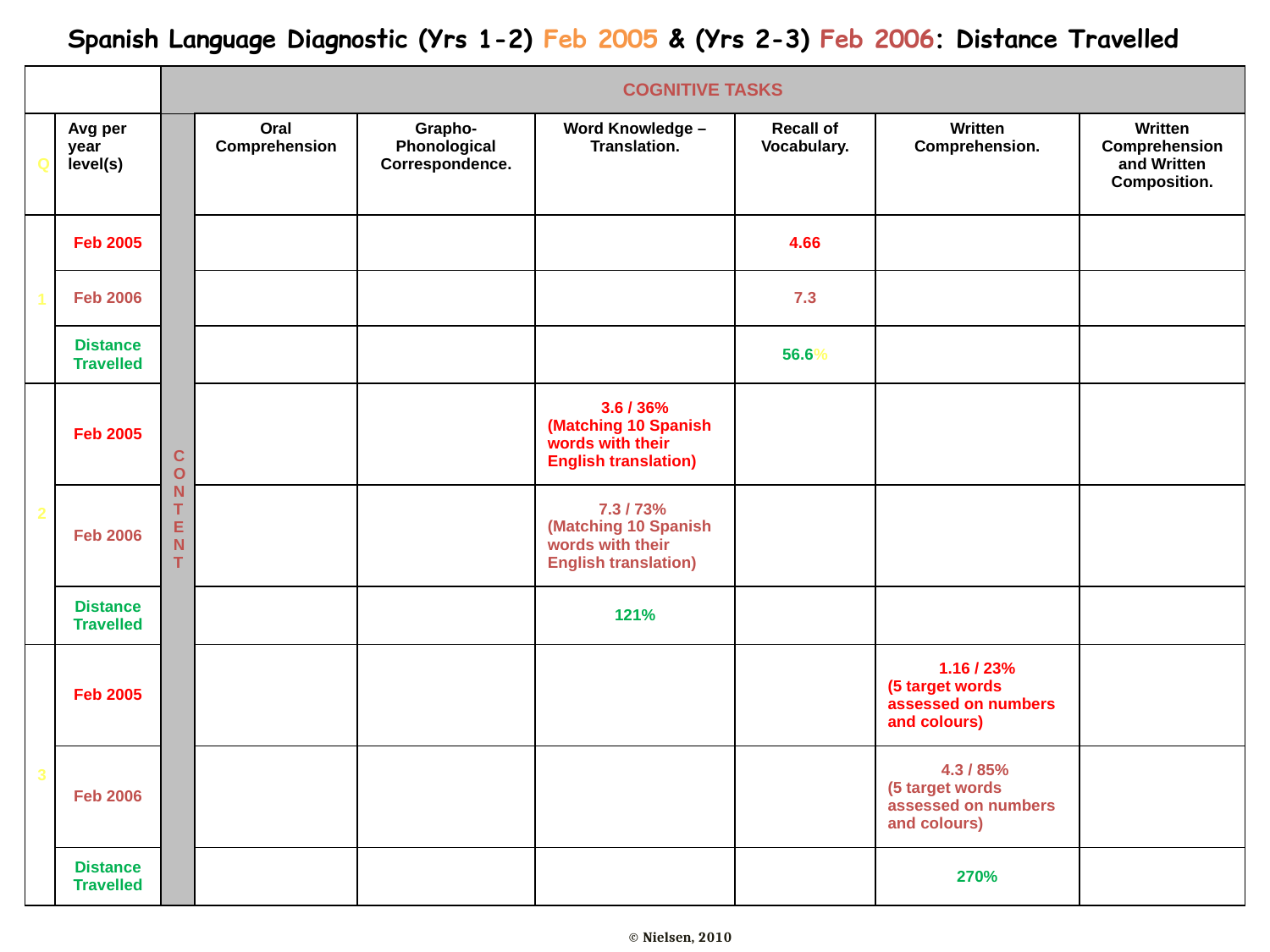

Spanish Language Diagnostic (Yrs 1-2) Feb 2005 & (Yrs 2-3) Feb 2006: Distance Travelled
|  |  | COGNITIVE TASKS |  |  |  |  |  |  |
| --- | --- | --- | --- | --- | --- | --- | --- | --- |
| Q | Avg per year level(s) | C O N T E N T | Oral Comprehension | Grapho-Phonological Correspondence. | Word Knowledge – Translation. | Recall of Vocabulary. | Written Comprehension. | Written Comprehension and Written Composition. |
| 1 | Feb 2005 |  |  |  |  | 4.66 |  |  |
|  | Feb 2006 |  |  |  |  | 7.3 |  |  |
|  | Distance Travelled |  |  |  |  | 56.6% |  |  |
| 2 | Feb 2005 |  |  |  | 3.6 / 36% (Matching 10 Spanish words with their English translation) |  |  |  |
|  | Feb 2006 |  |  |  | 7.3 / 73% (Matching 10 Spanish words with their English translation) |  |  |  |
|  | Distance Travelled |  |  |  | 121% |  |  |  |
| 3 | Feb 2005 |  |  |  |  |  | 1.16 / 23% (5 target words assessed on numbers and colours) |  |
|  | Feb 2006 |  |  |  |  |  | 4.3 / 85% (5 target words assessed on numbers and colours) |  |
|  | Distance Travelled |  |  |  |  |  | 270% |  |
© Nielsen, 2010